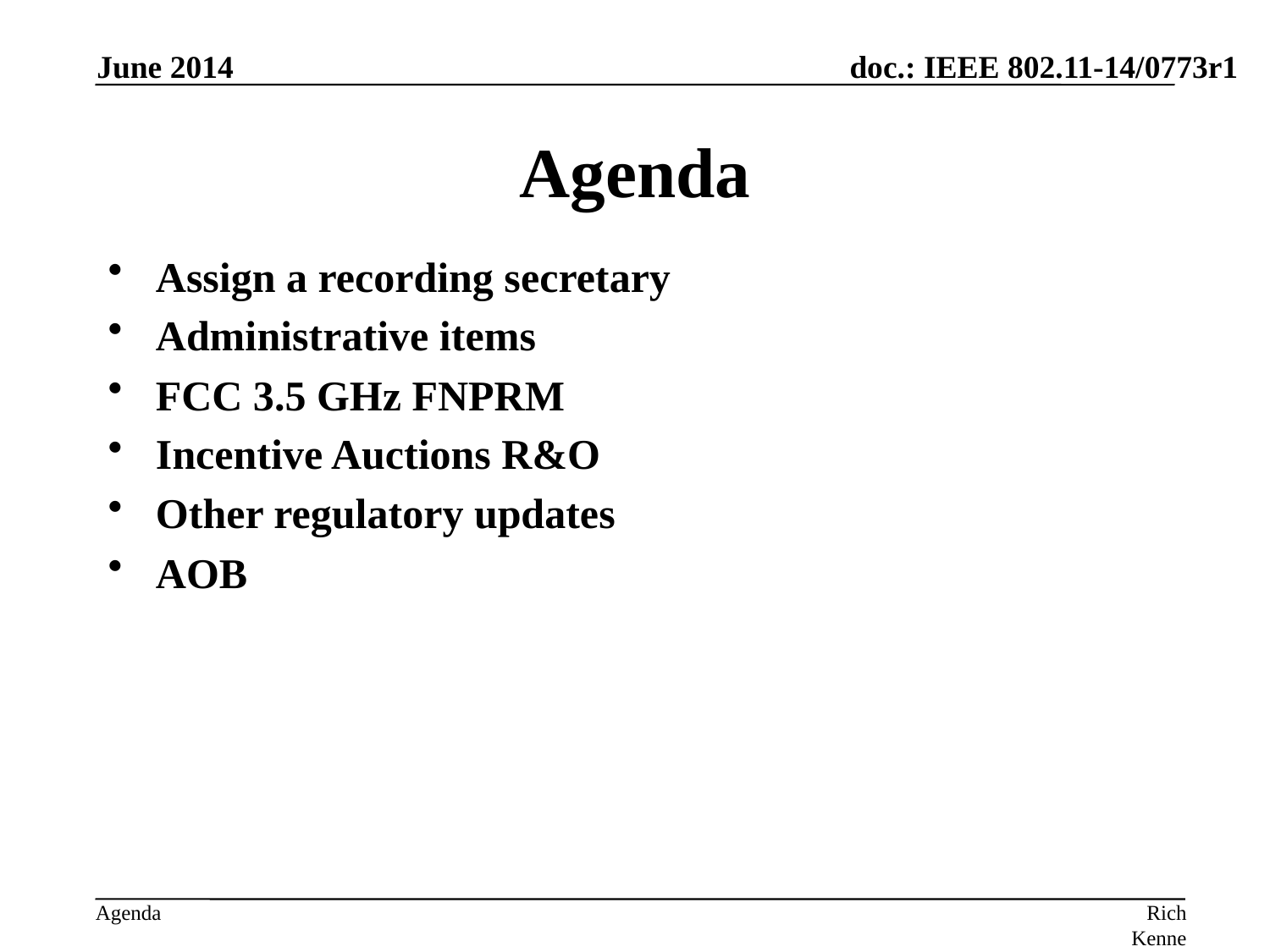

June 2014
# Agenda
Assign a recording secretary
Administrative items
FCC 3.5 GHz FNPRM
Incentive Auctions R&O
Other regulatory updates
AOB
Rich Kennedy, MediaTek